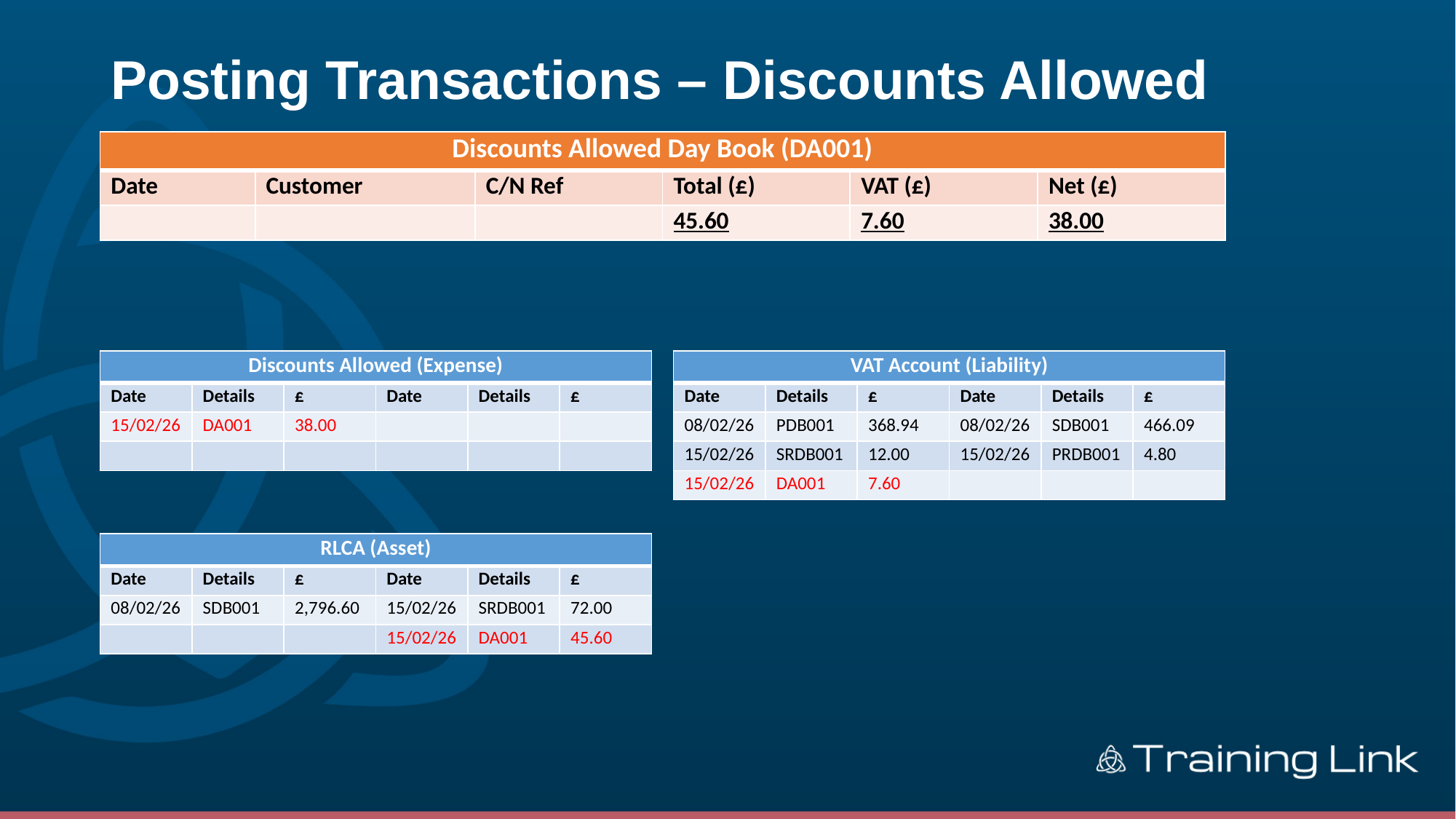

# Posting Transactions – Discounts Allowed
| Discounts Allowed Day Book (DA001) |  |  |  |  |  |
| --- | --- | --- | --- | --- | --- |
| Date | Customer | C/N Ref | Total (£) | VAT (£) | Net (£) |
|  |  |  | 45.60 | 7.60 | 38.00 |
| Discounts Allowed (Expense) |  |  |  |  |  |
| --- | --- | --- | --- | --- | --- |
| Date | Details | £ | Date | Details | £ |
| 15/02/26 | DA001 | 38.00 |  |  |  |
|  |  |  |  |  |  |
| VAT Account (Liability) |  |  |  |  |  |
| --- | --- | --- | --- | --- | --- |
| Date | Details | £ | Date | Details | £ |
| 08/02/26 | PDB001 | 368.94 | 08/02/26 | SDB001 | 466.09 |
| 15/02/26 | SRDB001 | 12.00 | 15/02/26 | PRDB001 | 4.80 |
| 15/02/26 | DA001 | 7.60 |  |  |  |
| RLCA (Asset) |  |  |  |  |  |
| --- | --- | --- | --- | --- | --- |
| Date | Details | £ | Date | Details | £ |
| 08/02/26 | SDB001 | 2,796.60 | 15/02/26 | SRDB001 | 72.00 |
|  |  |  | 15/02/26 | DA001 | 45.60 |